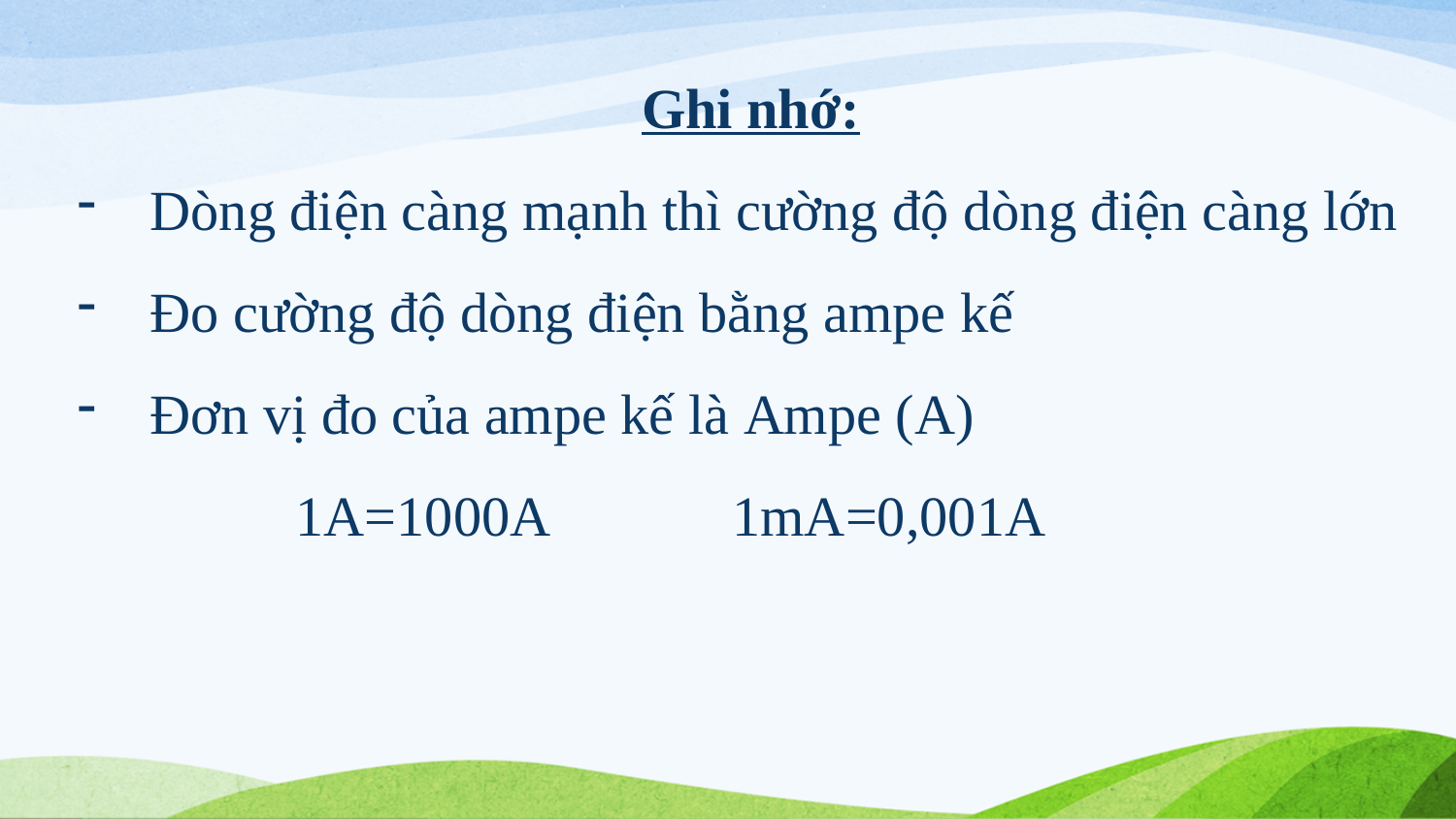

Ghi nhớ:
Dòng điện càng mạnh thì cường độ dòng điện càng lớn
Đo cường độ dòng điện bằng ampe kế
Đơn vị đo của ampe kế là Ampe (A)
	1A=1000A		1mA=0,001A